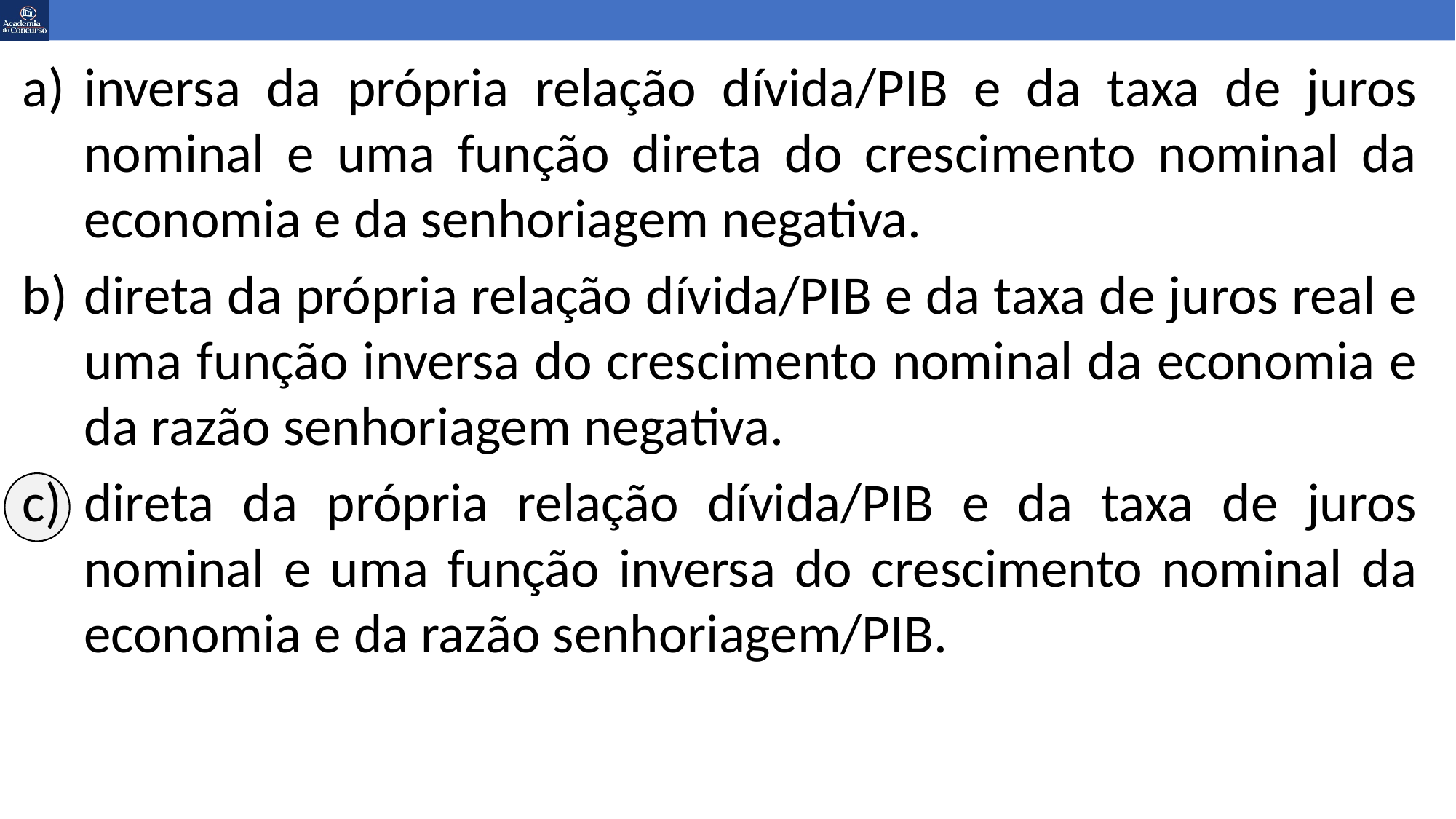

inversa da própria relação dívida/PIB e da taxa de juros nominal e uma função direta do crescimento nominal da economia e da senhoriagem negativa.
direta da própria relação dívida/PIB e da taxa de juros real e uma função inversa do crescimento nominal da economia e da razão senhoriagem negativa.
direta da própria relação dívida/PIB e da taxa de juros nominal e uma função inversa do crescimento nominal da economia e da razão senhoriagem/PIB.